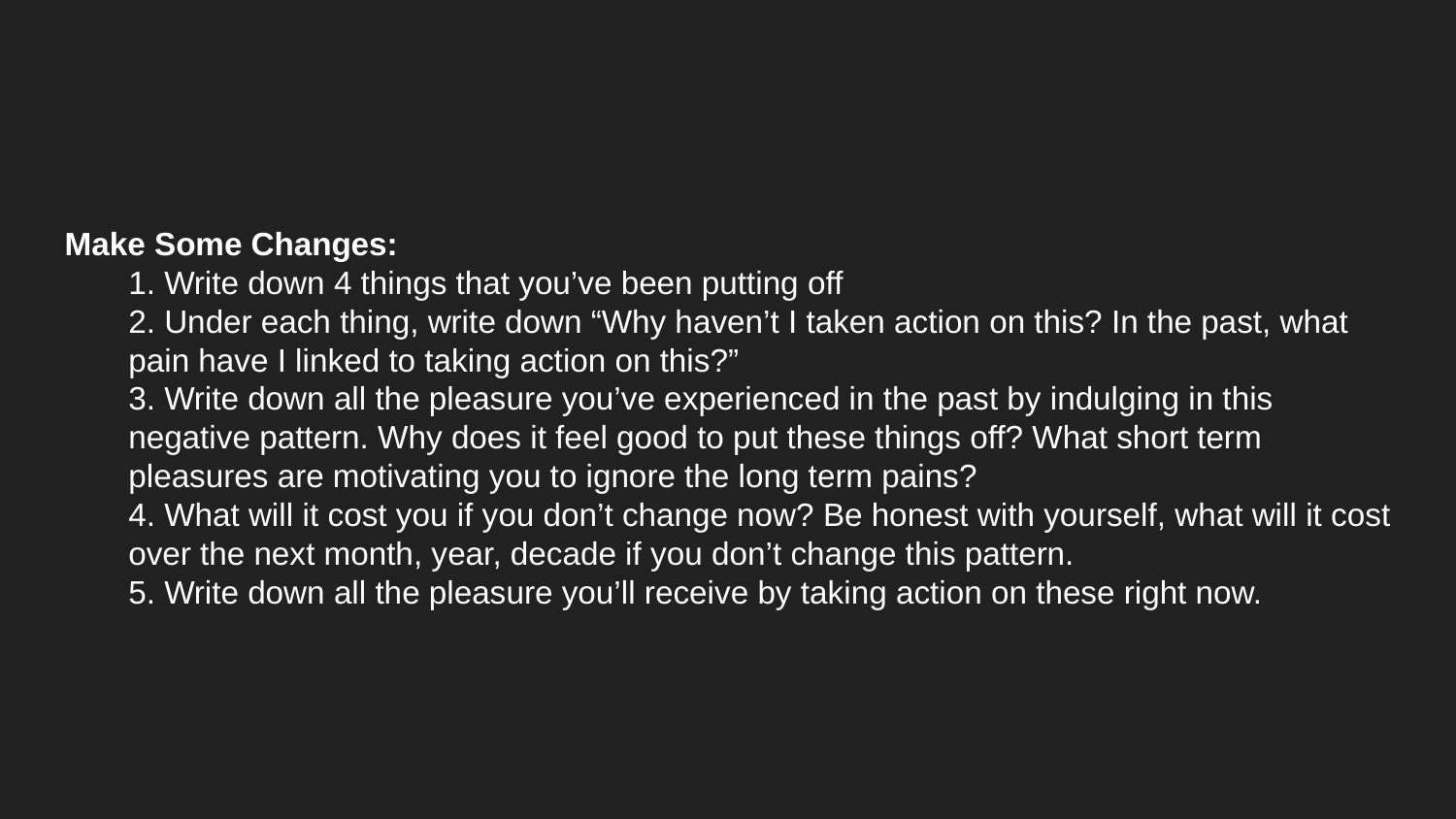

# Make Some Changes:
1. Write down 4 things that you’ve been putting off
2. Under each thing, write down “Why haven’t I taken action on this? In the past, what pain have I linked to taking action on this?”
3. Write down all the pleasure you’ve experienced in the past by indulging in this negative pattern. Why does it feel good to put these things off? What short term pleasures are motivating you to ignore the long term pains?
4. What will it cost you if you don’t change now? Be honest with yourself, what will it cost over the next month, year, decade if you don’t change this pattern.
5. Write down all the pleasure you’ll receive by taking action on these right now.